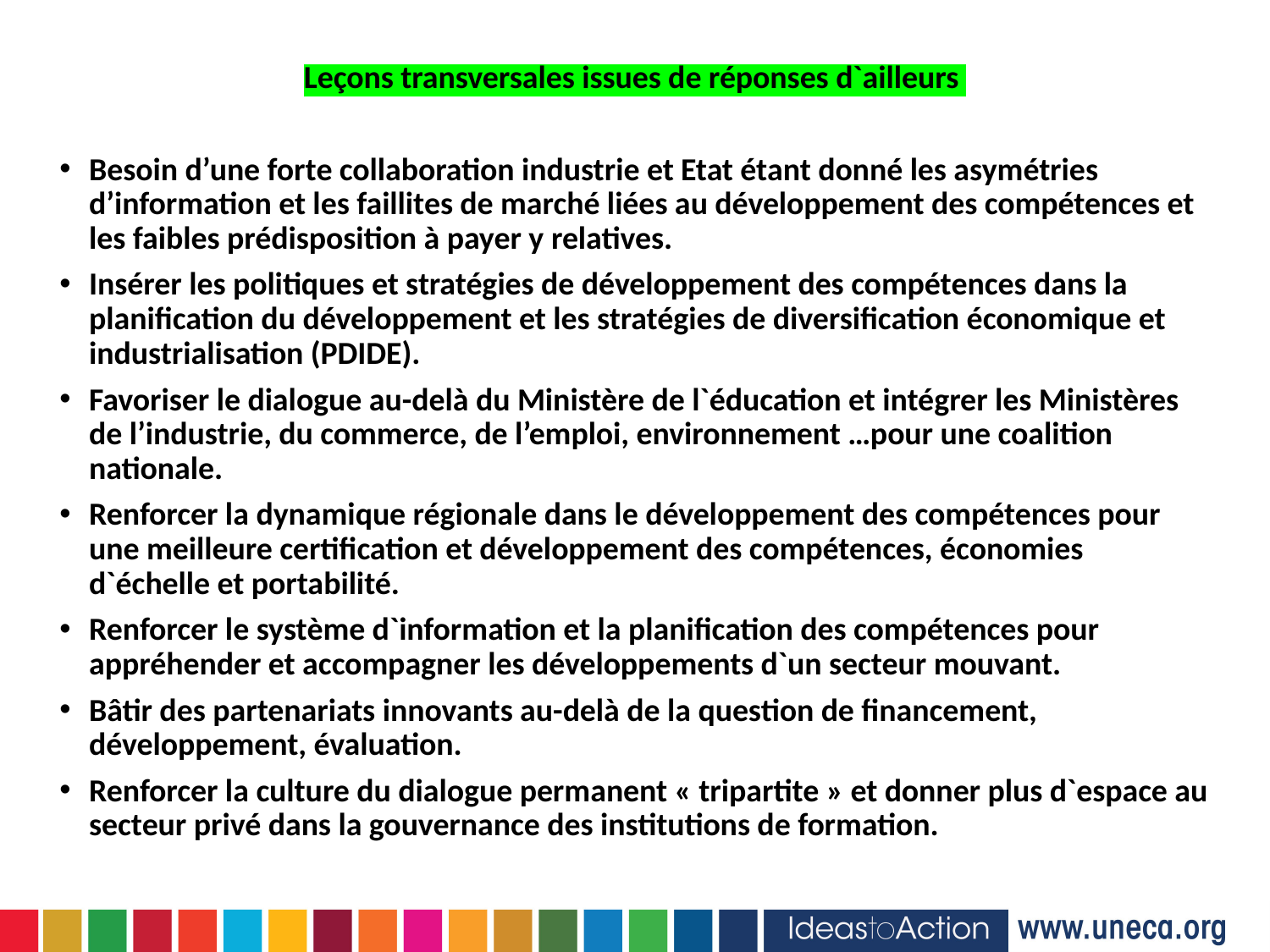

Leçons transversales issues de réponses d`ailleurs

Besoin d’une forte collaboration industrie et Etat étant donné les asymétries d’information et les faillites de marché liées au développement des compétences et les faibles prédisposition à payer y relatives.
Insérer les politiques et stratégies de développement des compétences dans la planification du développement et les stratégies de diversification économique et industrialisation (PDIDE).
Favoriser le dialogue au-delà du Ministère de l`éducation et intégrer les Ministères de l’industrie, du commerce, de l’emploi, environnement …pour une coalition nationale.
Renforcer la dynamique régionale dans le développement des compétences pour une meilleure certification et développement des compétences, économies d`échelle et portabilité.
Renforcer le système d`information et la planification des compétences pour appréhender et accompagner les développements d`un secteur mouvant.
Bâtir des partenariats innovants au-delà de la question de financement, développement, évaluation.
Renforcer la culture du dialogue permanent « tripartite » et donner plus d`espace au secteur privé dans la gouvernance des institutions de formation.